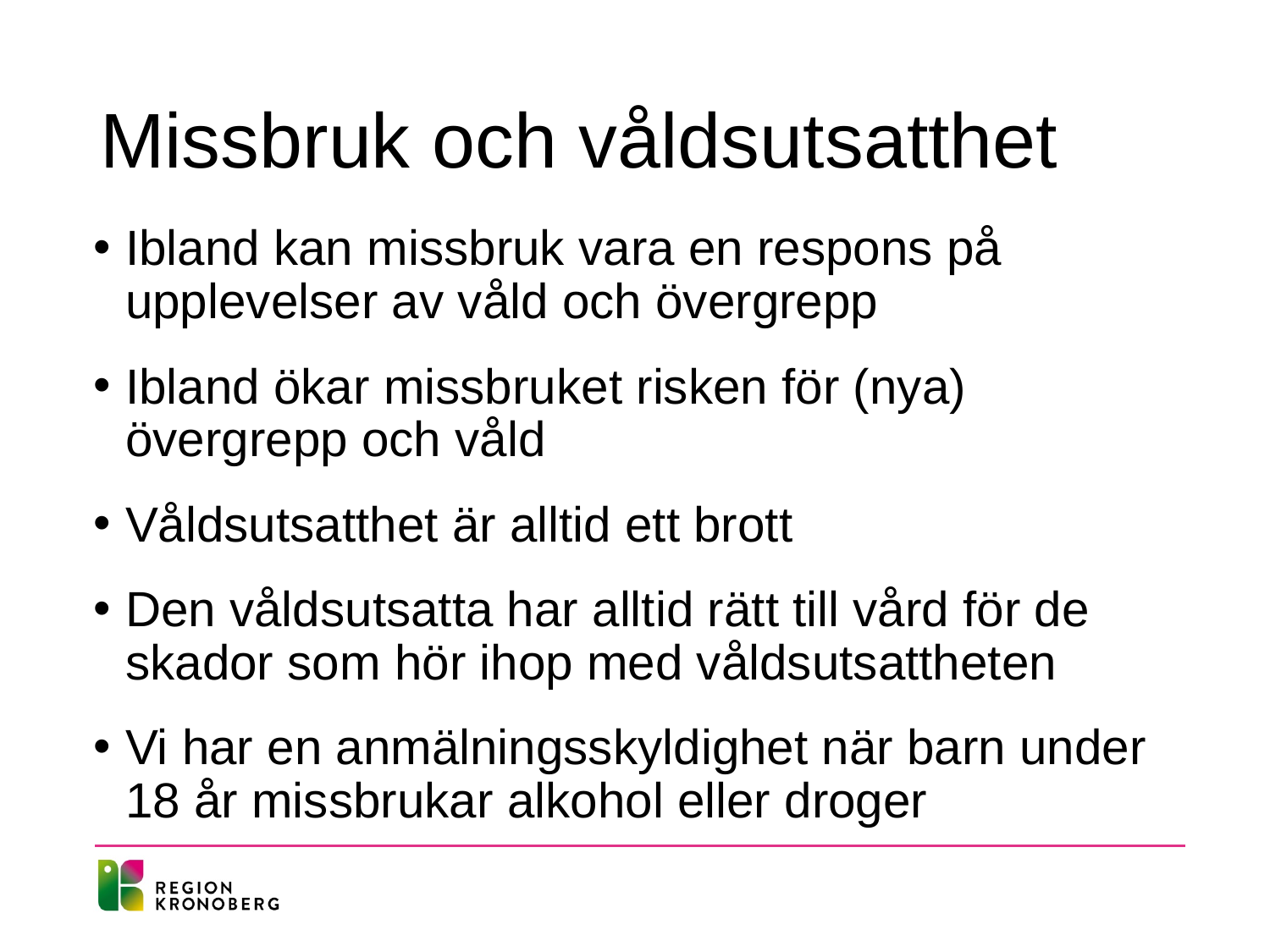

# Missbruk och våldsutsatthet
Ibland kan missbruk vara en respons på upplevelser av våld och övergrepp
Ibland ökar missbruket risken för (nya) övergrepp och våld
Våldsutsatthet är alltid ett brott
Den våldsutsatta har alltid rätt till vård för de skador som hör ihop med våldsutsattheten
Vi har en anmälningsskyldighet när barn under 18 år missbrukar alkohol eller droger